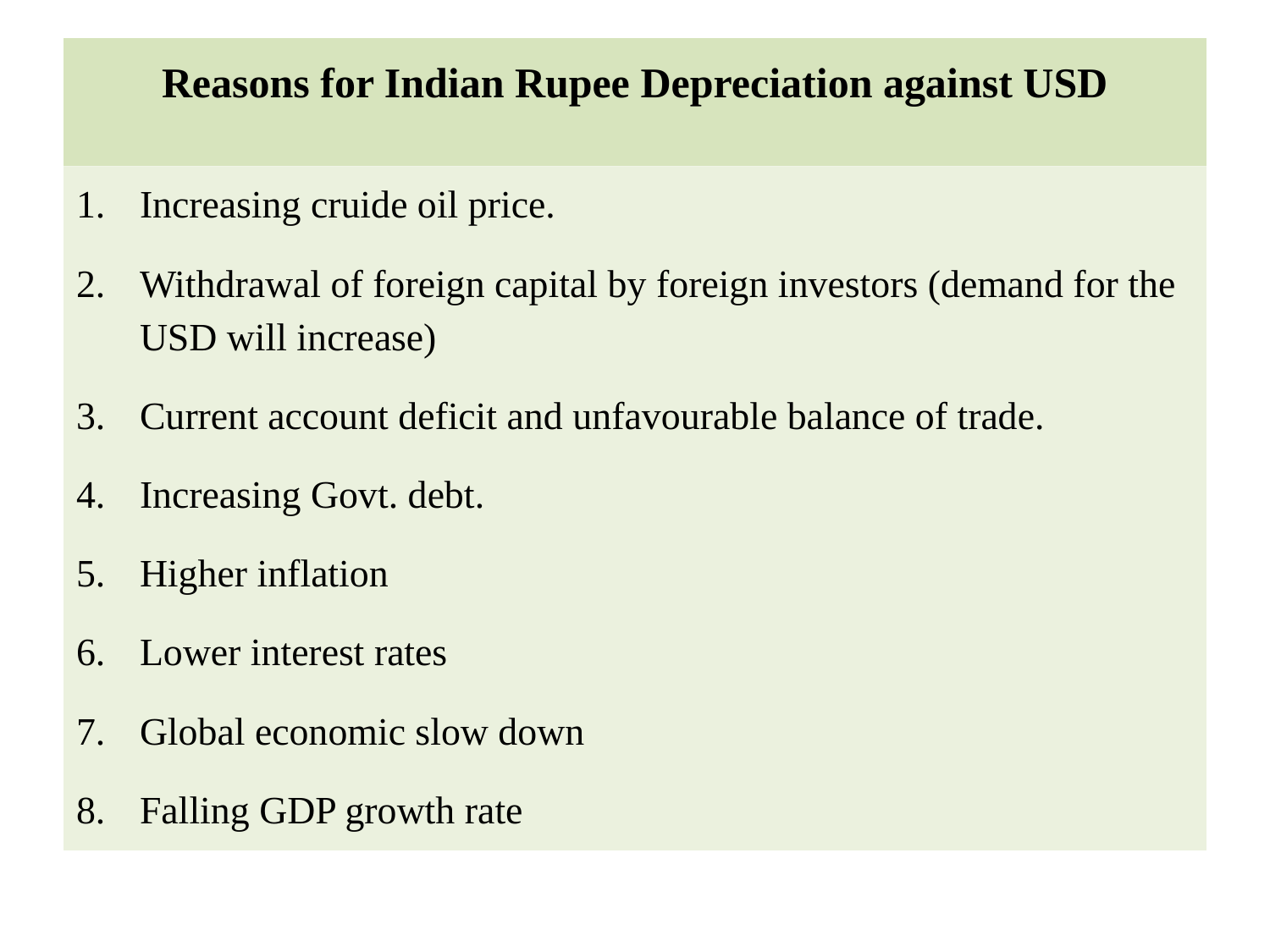

# Reasons for Indian Rupee Depreciation against USD
Increasing cruide oil price.
Withdrawal of foreign capital by foreign investors (demand for the USD will increase)
Current account deficit and unfavourable balance of trade.
Increasing Govt. debt.
Higher inflation
Lower interest rates
Global economic slow down
Falling GDP growth rate